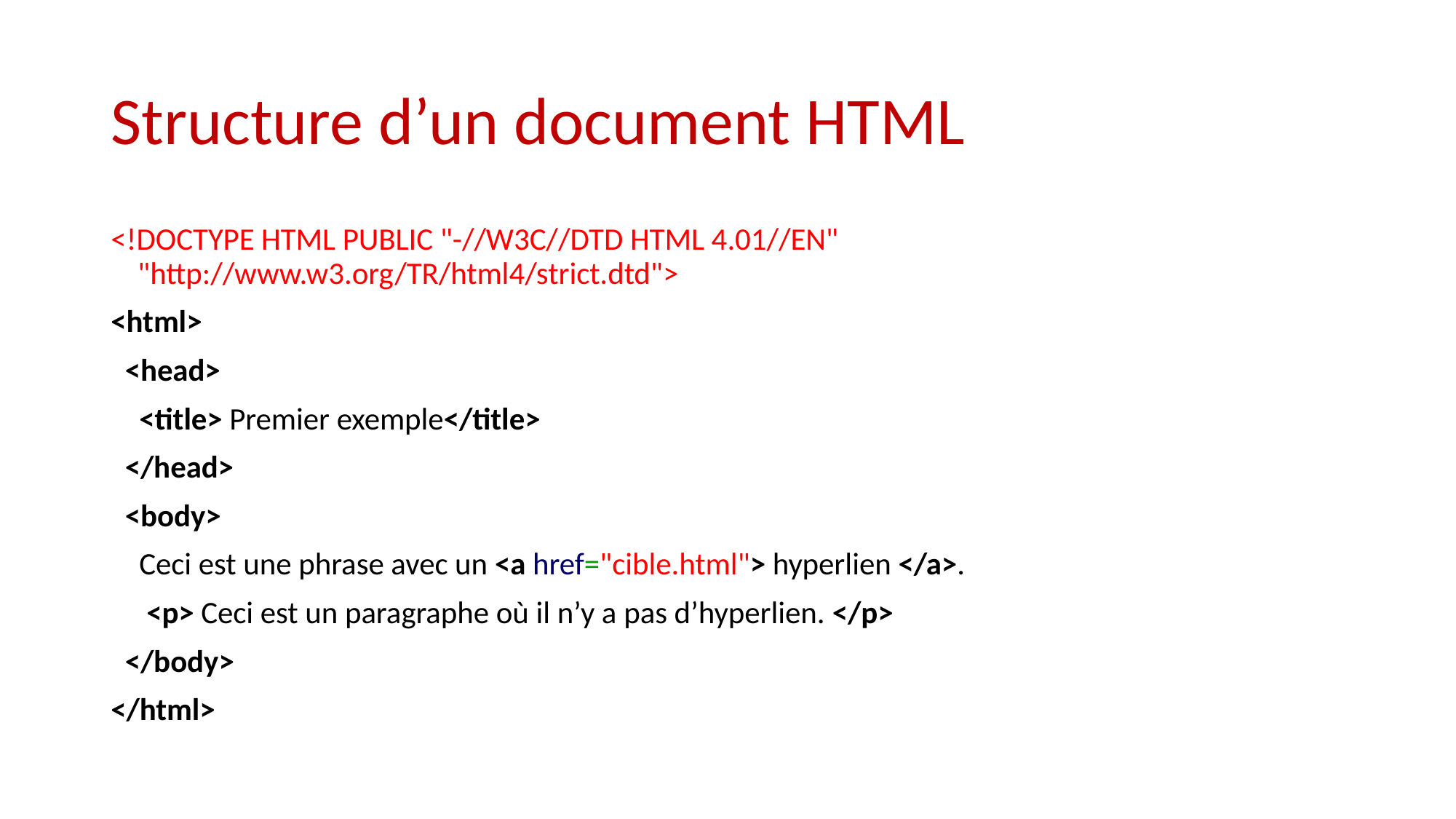

# Structure d’un document HTML
<!DOCTYPE HTML PUBLIC "-//W3C//DTD HTML 4.01//EN" "http://www.w3.org/TR/html4/strict.dtd">
<html>
  <head>
    <title> Premier exemple</title>
  </head>
  <body>
    Ceci est une phrase avec un <a href="cible.html"> hyperlien </a>.
     <p> Ceci est un paragraphe où il n’y a pas d’hyperlien. </p>
  </body>
</html>